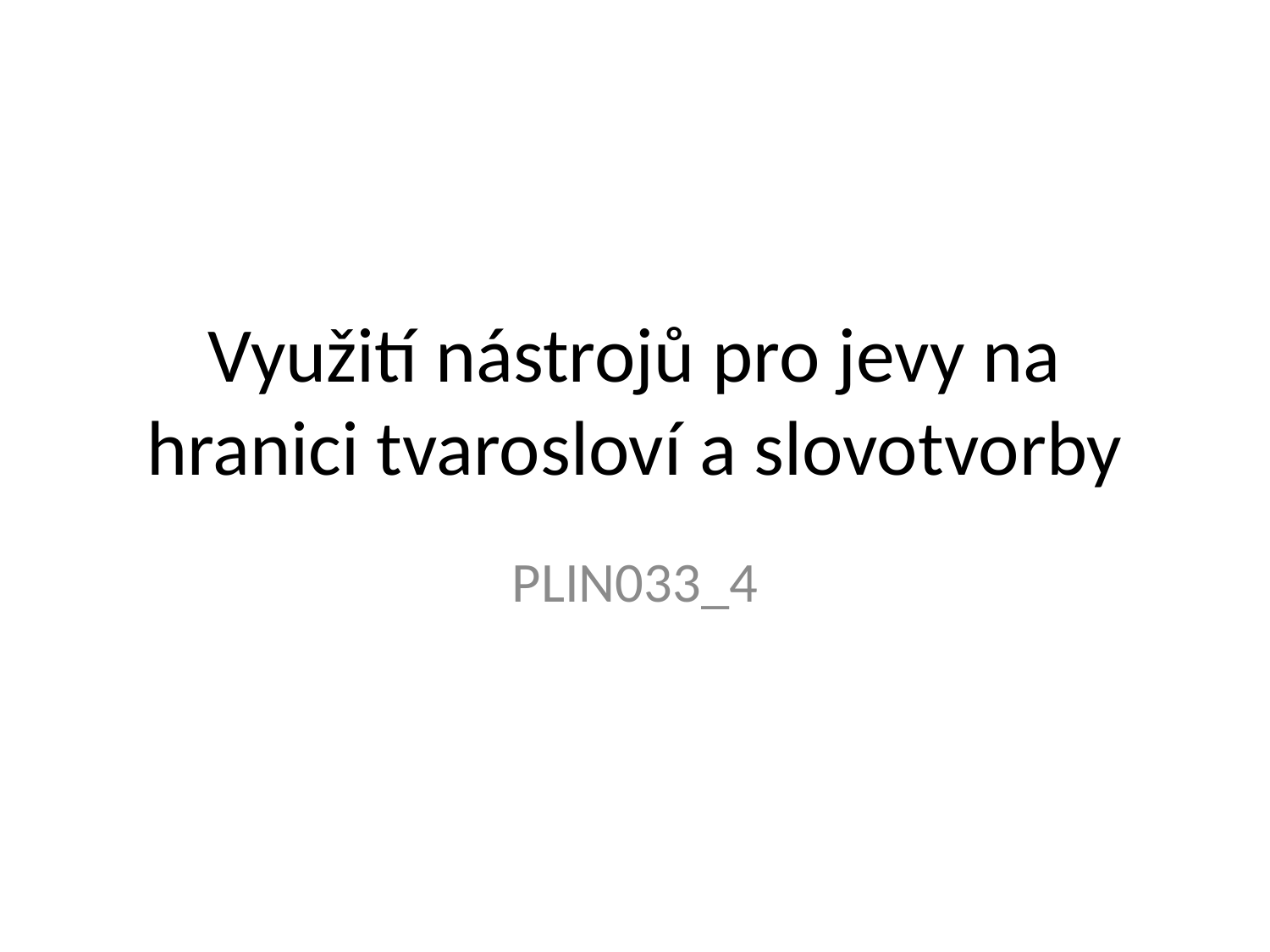

# Využití nástrojů pro jevy na hranici tvarosloví a slovotvorby
PLIN033_4